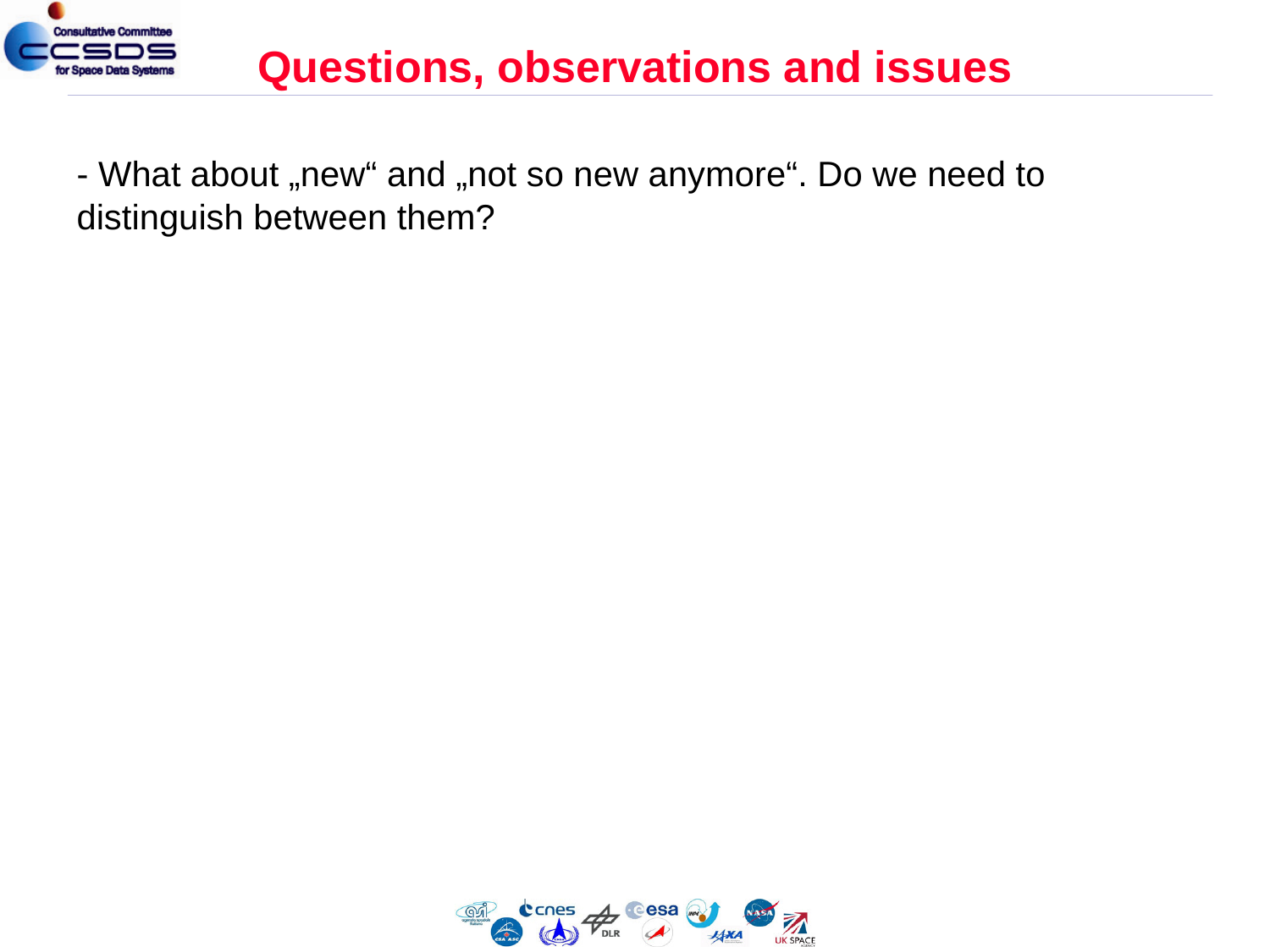

# Questions, observations and issues
- What about „new“ and „not so new anymore“. Do we need to distinguish between them?